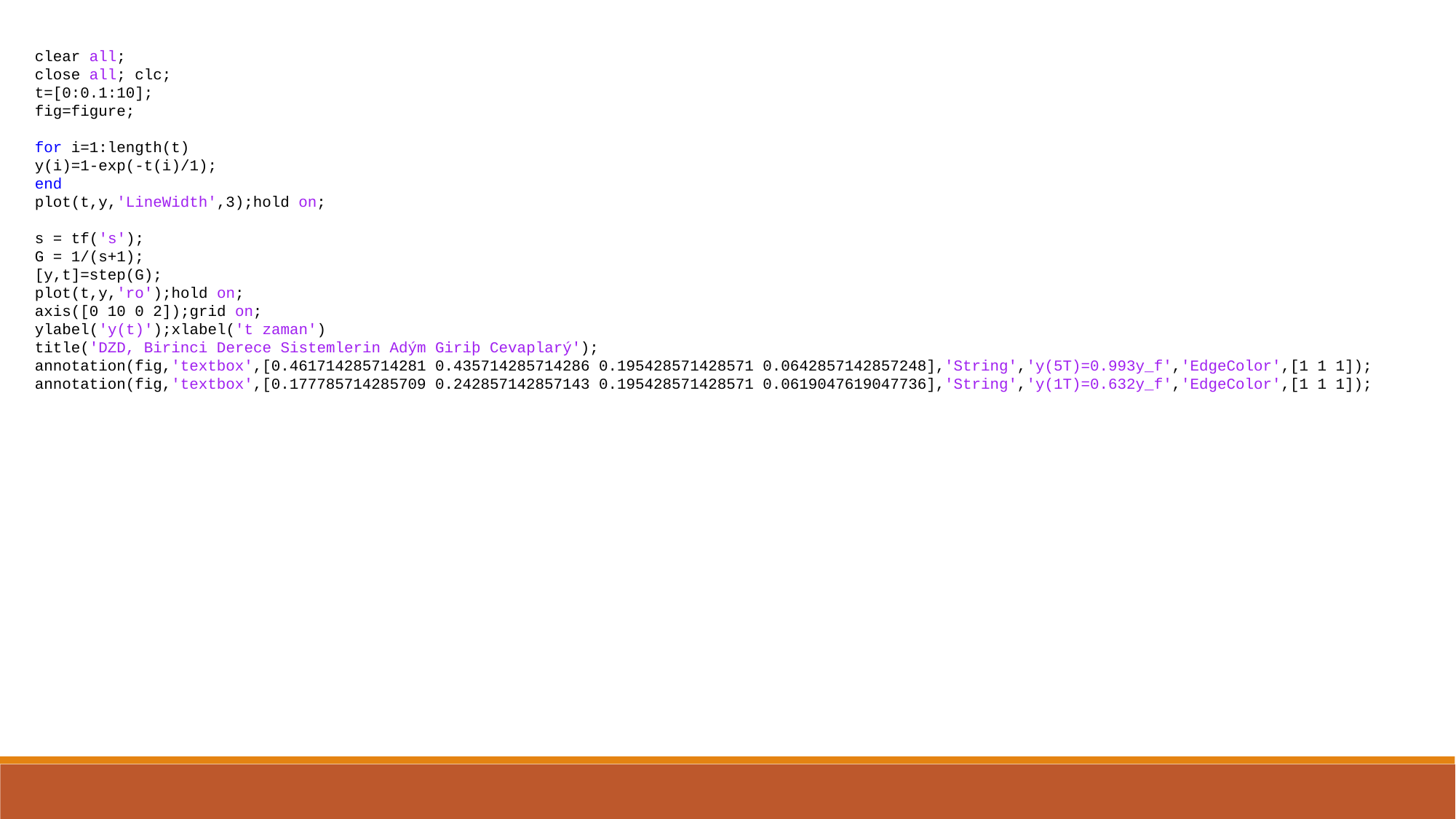

clear all;
close all; clc;
t=[0:0.1:10];
fig=figure;

for i=1:length(t)
y(i)=1-exp(-t(i)/1);
end
plot(t,y,'LineWidth',3);hold on;

s = tf('s');
G = 1/(s+1);
[y,t]=step(G);
plot(t,y,'ro');hold on;
axis([0 10 0 2]);grid on;
ylabel('y(t)');xlabel('t zaman')
title('DZD, Birinci Derece Sistemlerin Adým Giriþ Cevaplarý');
annotation(fig,'textbox',[0.461714285714281 0.435714285714286 0.195428571428571 0.0642857142857248],'String','y(5T)=0.993y_f','EdgeColor',[1 1 1]);
annotation(fig,'textbox',[0.177785714285709 0.242857142857143 0.195428571428571 0.0619047619047736],'String','y(1T)=0.632y_f','EdgeColor',[1 1 1]);